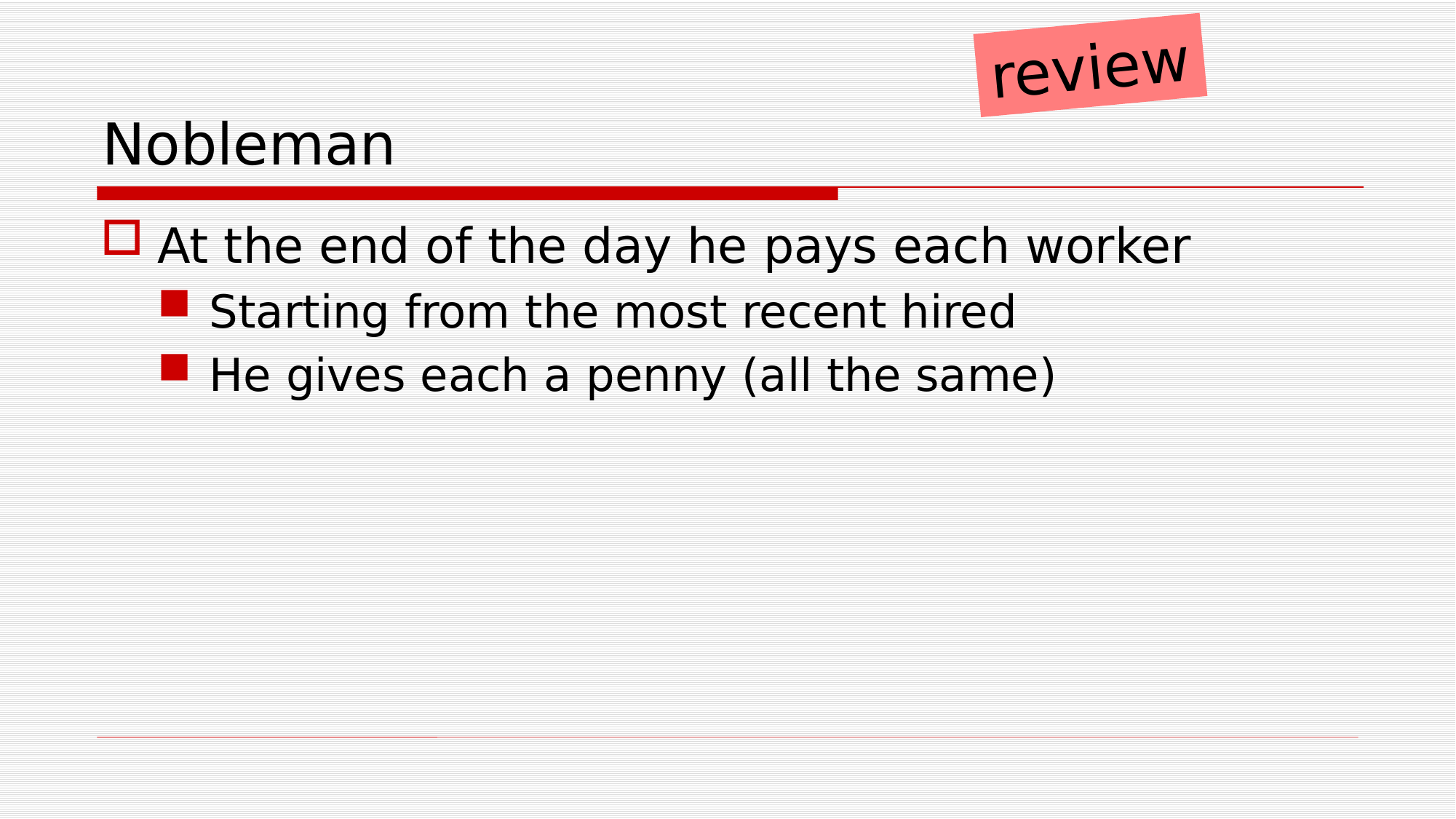

review
# Nobleman
At the end of the day he pays each worker
Starting from the most recent hired
He gives each a penny (all the same)